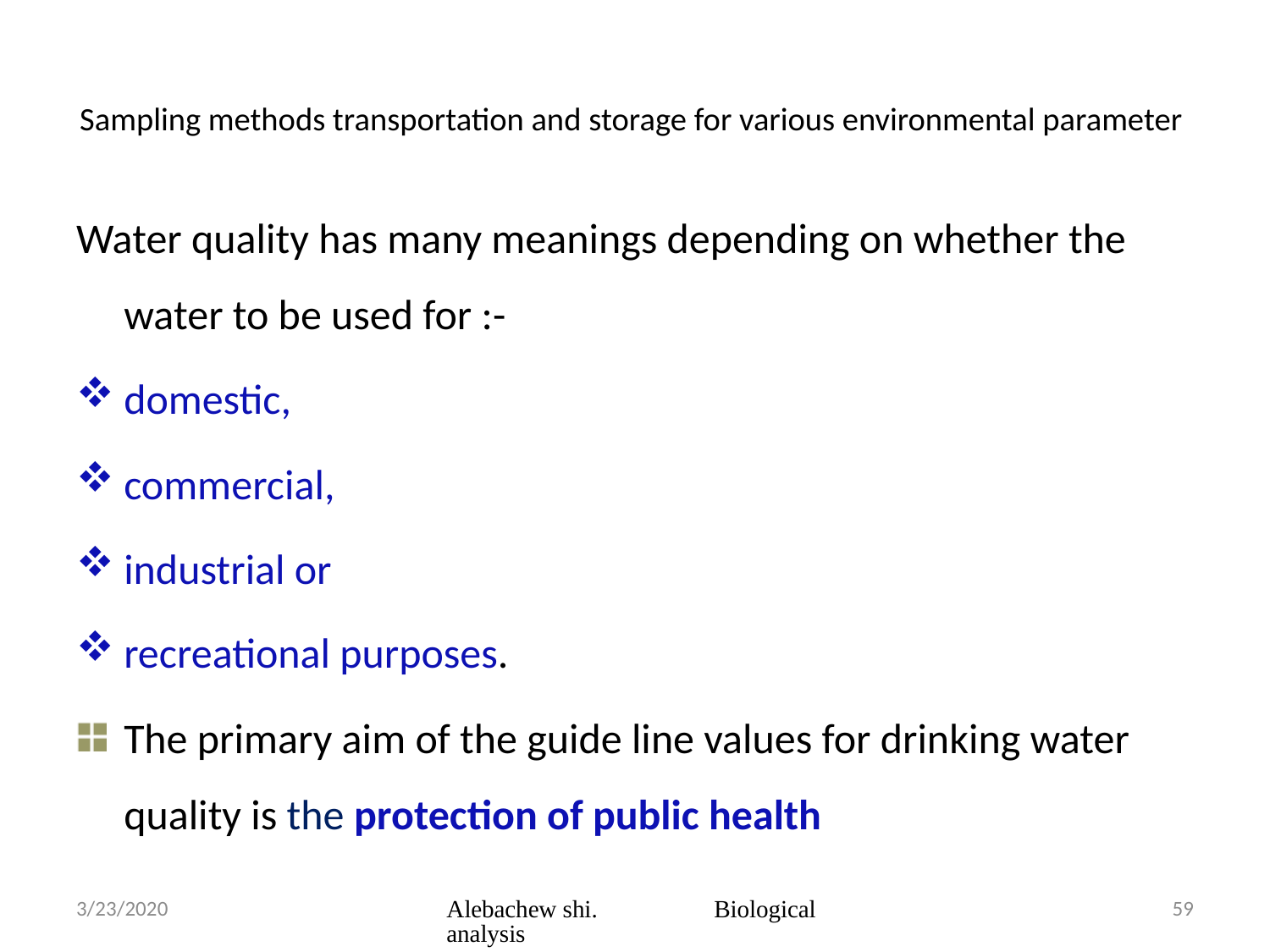

# Sampling methods transportation and storage for various environmental parameter
Water quality has many meanings depending on whether the water to be used for :-
domestic,
commercial,
industrial or
recreational purposes.
The primary aim of the guide line values for drinking water quality is the protection of public health
3/23/2020
Alebachew shi.                   Biological analysis
59